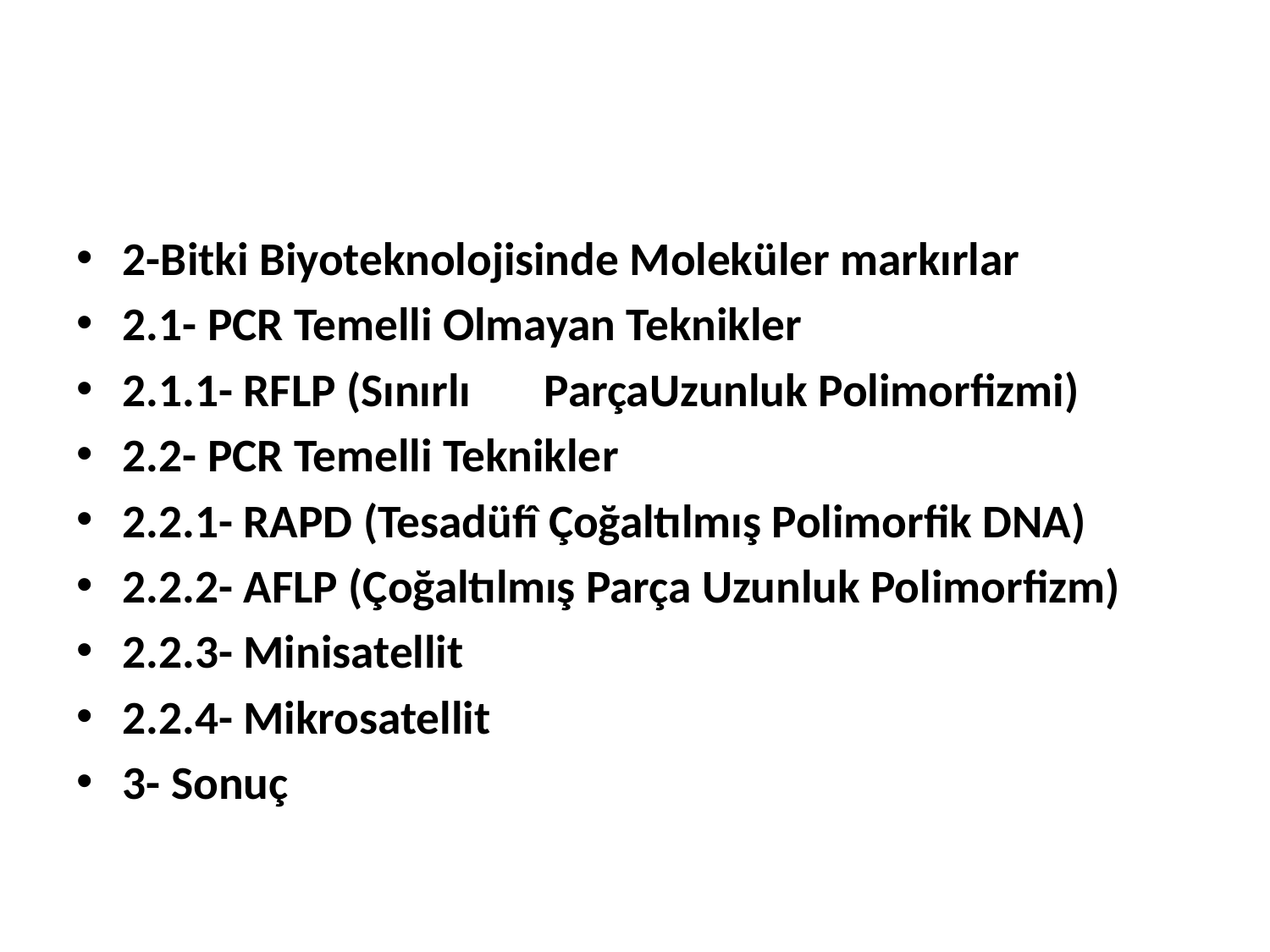

2-Bitki Biyoteknolojisinde Moleküler markırlar
2.1- PCR Temelli Olmayan Teknikler
2.1.1- RFLP (Sınırlı	Parça	Uzunluk Polimorfizmi)
2.2- PCR Temelli Teknikler
2.2.1- RAPD (Tesadüfî Çoğaltılmış Polimorfik DNA)
2.2.2- AFLP (Çoğaltılmış Parça Uzunluk Polimorfizm)
2.2.3- Minisatellit
2.2.4- Mikrosatellit
3- Sonuç